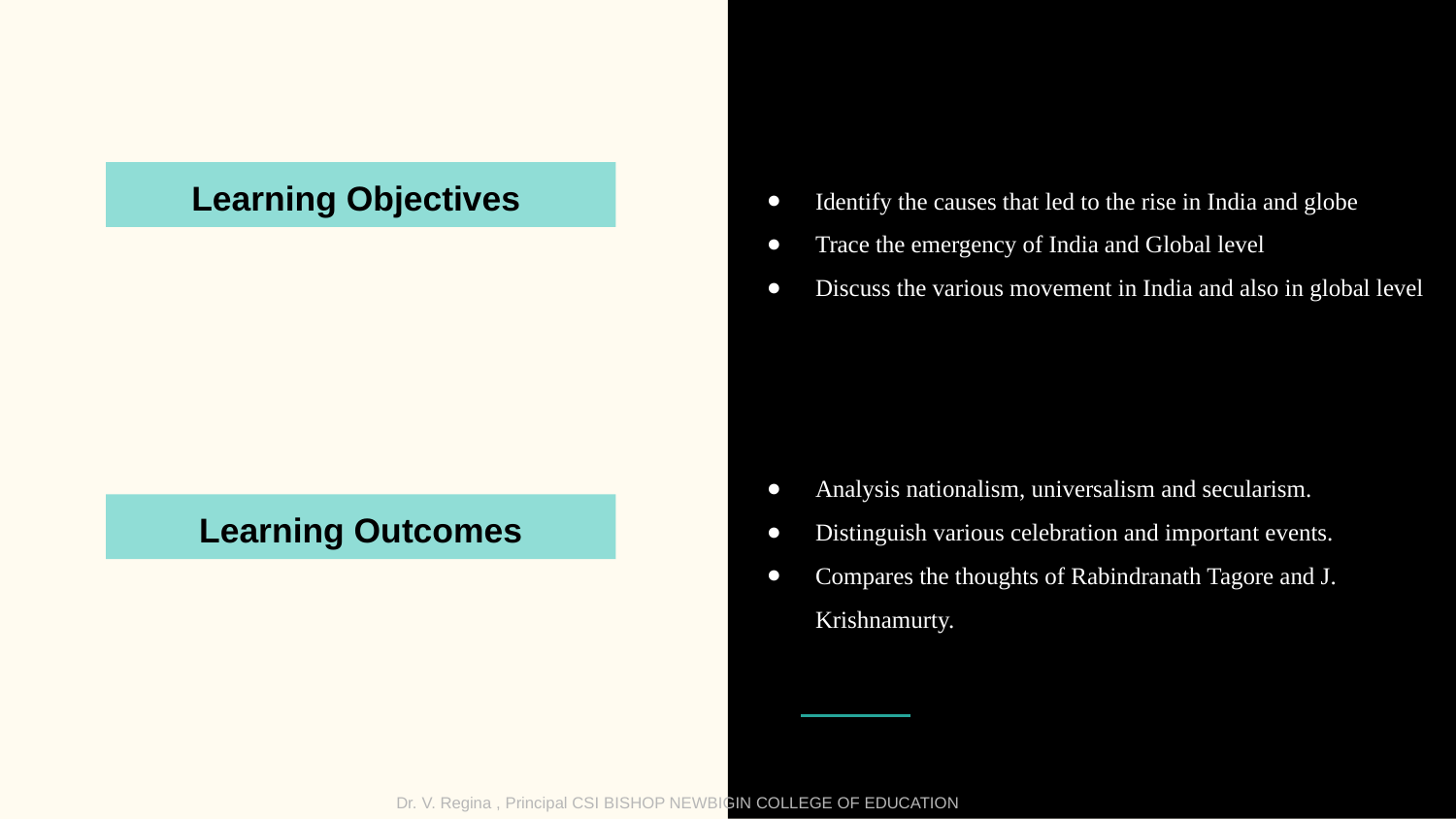

Identify the causes that led to the rise in India and globe
Trace the emergency of India and Global level
Discuss the various movement in India and also in global level
Learning Objectives
Analysis nationalism, universalism and secularism.
Distinguish various celebration and important events.
Compares the thoughts of Rabindranath Tagore and J. Krishnamurty.

Learning Outcomes
Dr. V. Regina , Principal CSI BISHOP NEWBIGIN COLLEGE OF EDUCATION